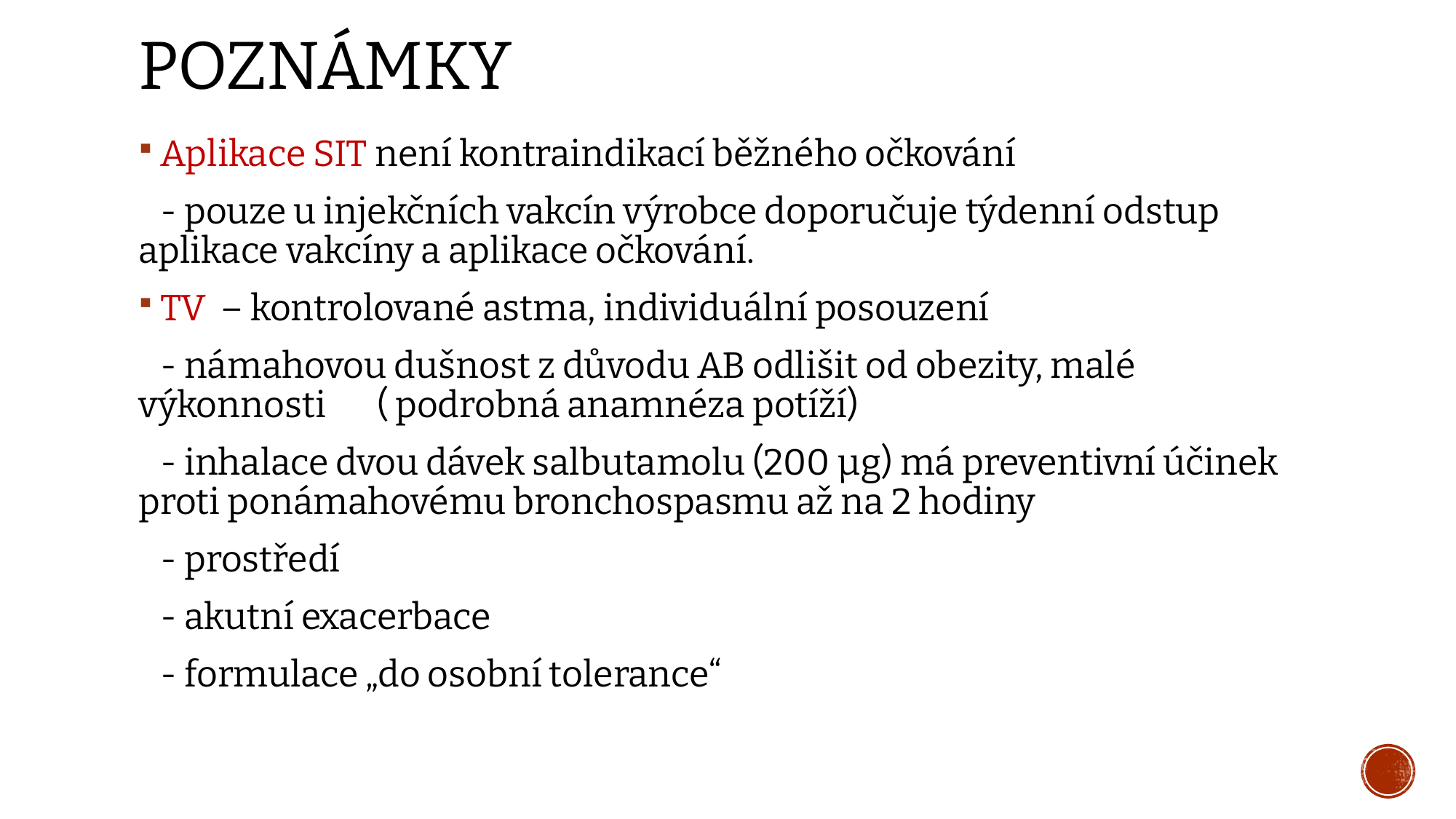

# poznámky
Aplikace SIT není kontraindikací běžného očkování
   - pouze u injekčních vakcín výrobce doporučuje týdenní odstup aplikace vakcíny a aplikace očkování.
TV  – kontrolované astma, individuální posouzení
   - námahovou dušnost z důvodu AB odlišit od obezity, malé výkonnosti       ( podrobná anamnéza potíží)
   - inhalace dvou dávek salbutamolu (200 μg) má preventivní účinek proti ponámahovému bronchospasmu až na 2 hodiny
   - prostředí
   - akutní exacerbace
   - formulace „do osobní tolerance“